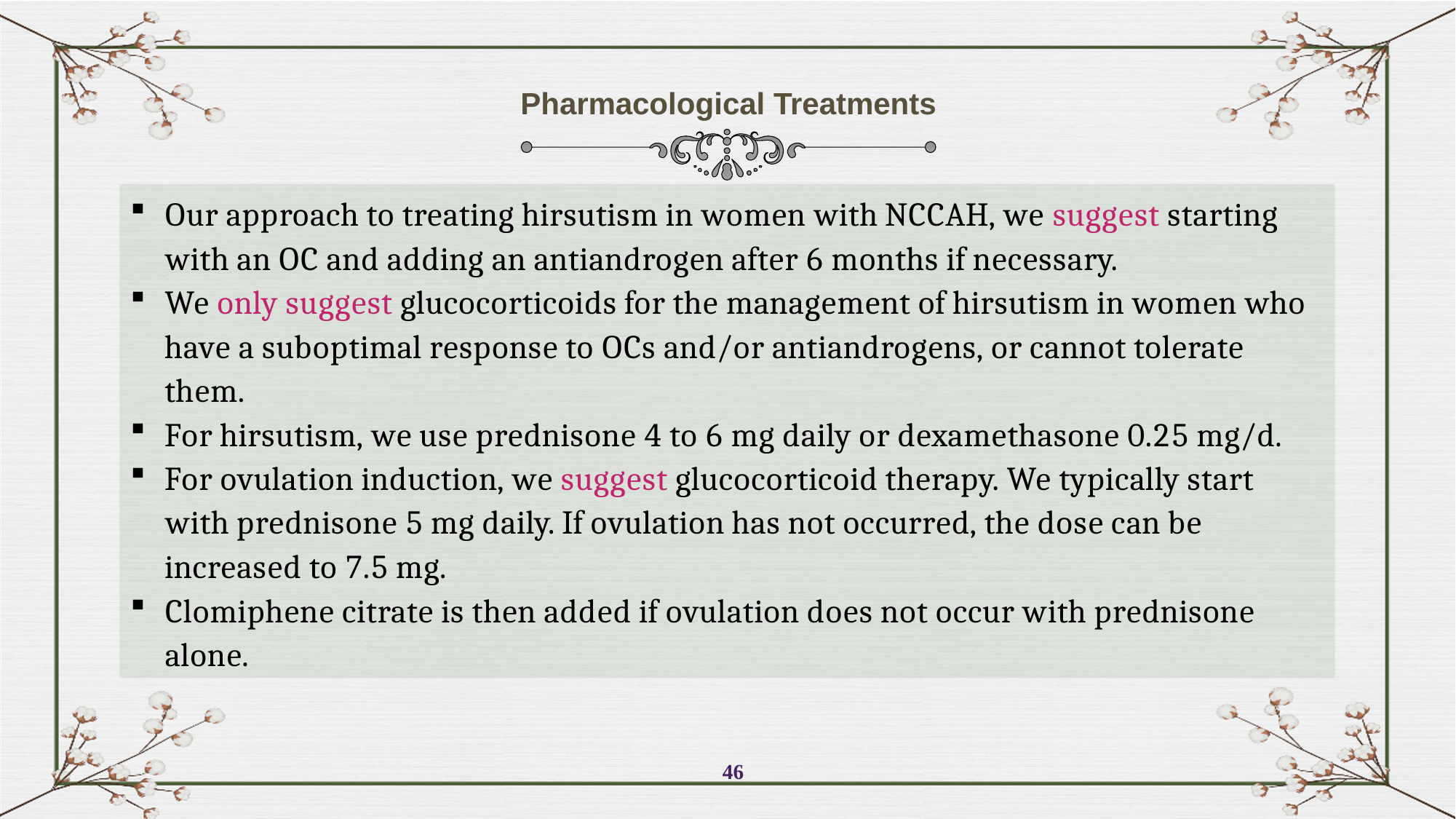

Pharmacological Treatments

Our approach to treating hirsutism in women with NCCAH, we suggest starting with an OC and adding an antiandrogen after 6 months if necessary.
We only suggest glucocorticoids for the management of hirsutism in women who have a suboptimal response to OCs and/or antiandrogens, or cannot tolerate them.
For hirsutism, we use prednisone 4 to 6 mg daily or dexamethasone 0.25 mg/d.
For ovulation induction, we suggest glucocorticoid therapy. We typically start with prednisone 5 mg daily. If ovulation has not occurred, the dose can be increased to 7.5 mg.
Clomiphene citrate is then added if ovulation does not occur with prednisone alone.

46